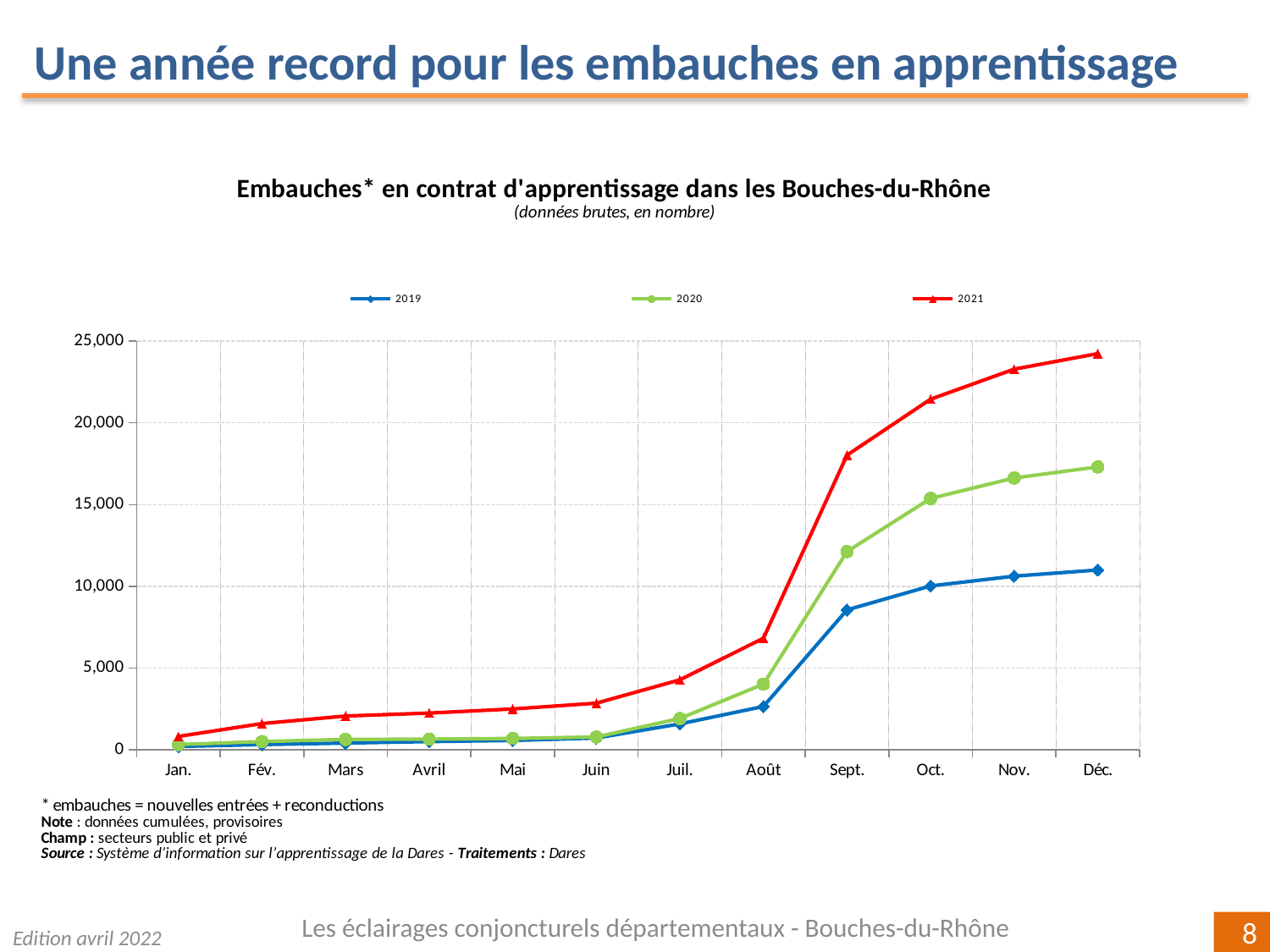

Une année record pour les embauches en apprentissage

### Chart

| Category | 2019 | 2020 | 2021 |
|---|---|---|---|
| Jan. | 195.0 | 310.0 | 808.0 |
| Fév. | 310.0 | 495.0 | 1596.0 |
| Mars | 401.0 | 625.0 | 2056.0 |
| Avril | 494.0 | 643.0 | 2237.0 |
| Mai | 560.0 | 682.0 | 2489.0 |
| Juin | 712.0 | 776.0 | 2844.0 |
| Juil. | 1573.0 | 1906.0 | 4271.0 |
| Août | 2641.0 | 4010.0 | 6818.0 |
| Sept. | 8553.0 | 12124.0 | 18026.0 |
| Oct. | 10017.0 | 15375.0 | 21450.0 |
| Nov. | 10618.0 | 16627.0 | 23288.0 |
| Déc. | 10995.0 | 17307.0 | 24239.0 |
Les éclairages conjoncturels départementaux - Bouches-du-Rhône
Edition avril 2022
8